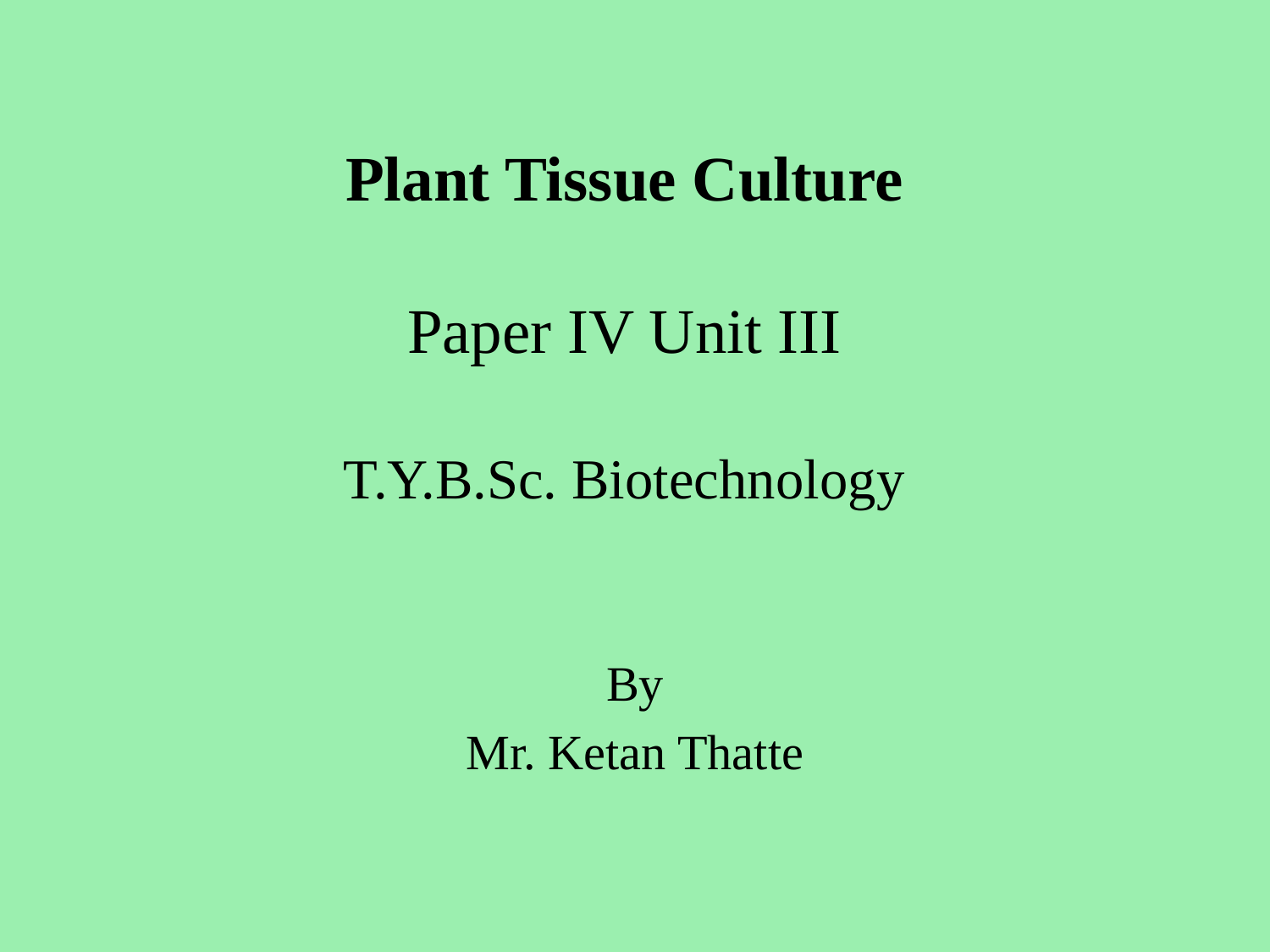

# Plant Tissue Culture Paper IV Unit III T.Y.B.Sc. Biotechnology
By
Mr. Ketan Thatte